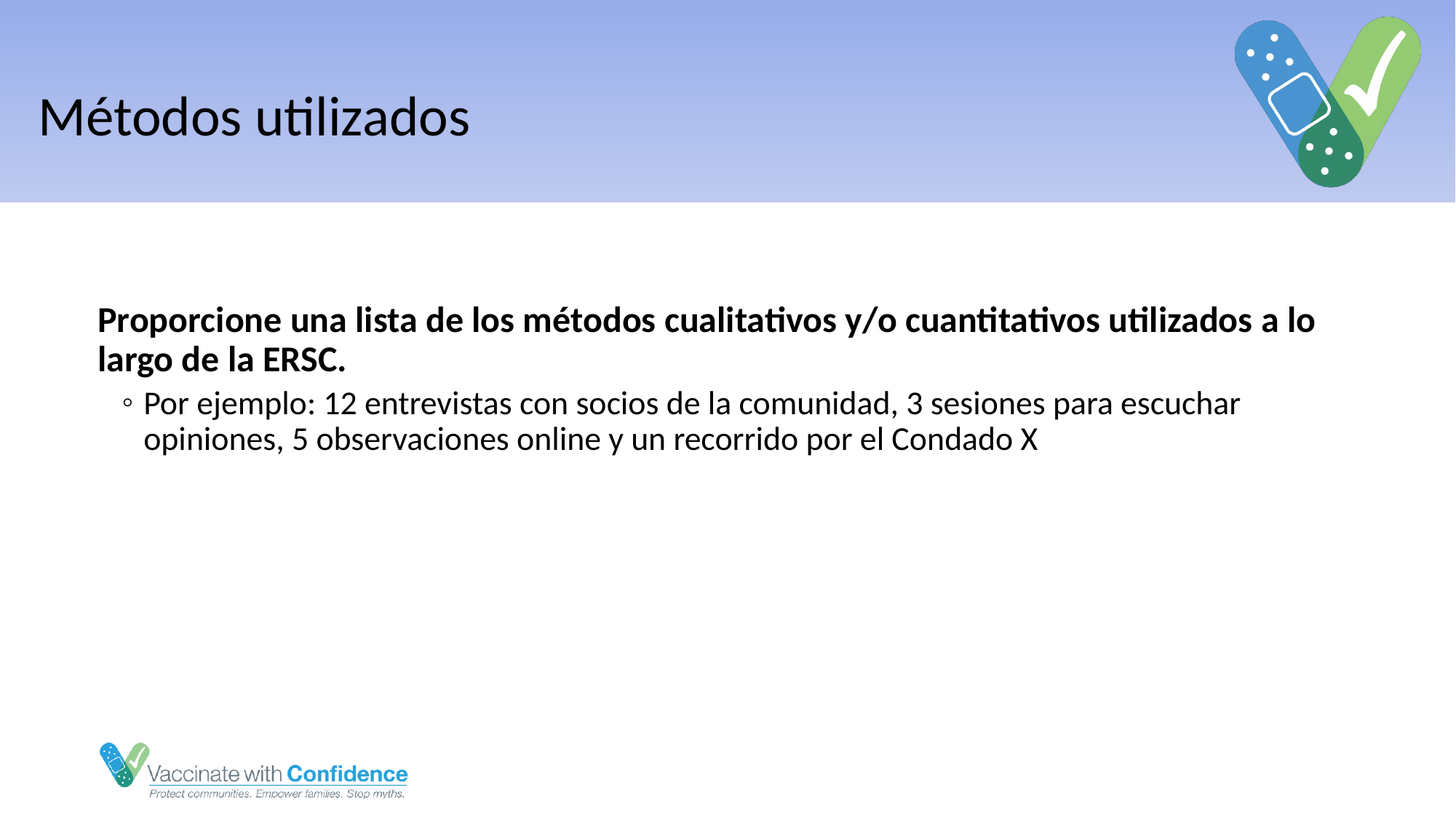

# Métodos utilizados
Proporcione una lista de los métodos cualitativos y/o cuantitativos utilizados a lo largo de la ERSC.
Por ejemplo: 12 entrevistas con socios de la comunidad, 3 sesiones para escuchar opiniones, 5 observaciones online y un recorrido por el Condado X